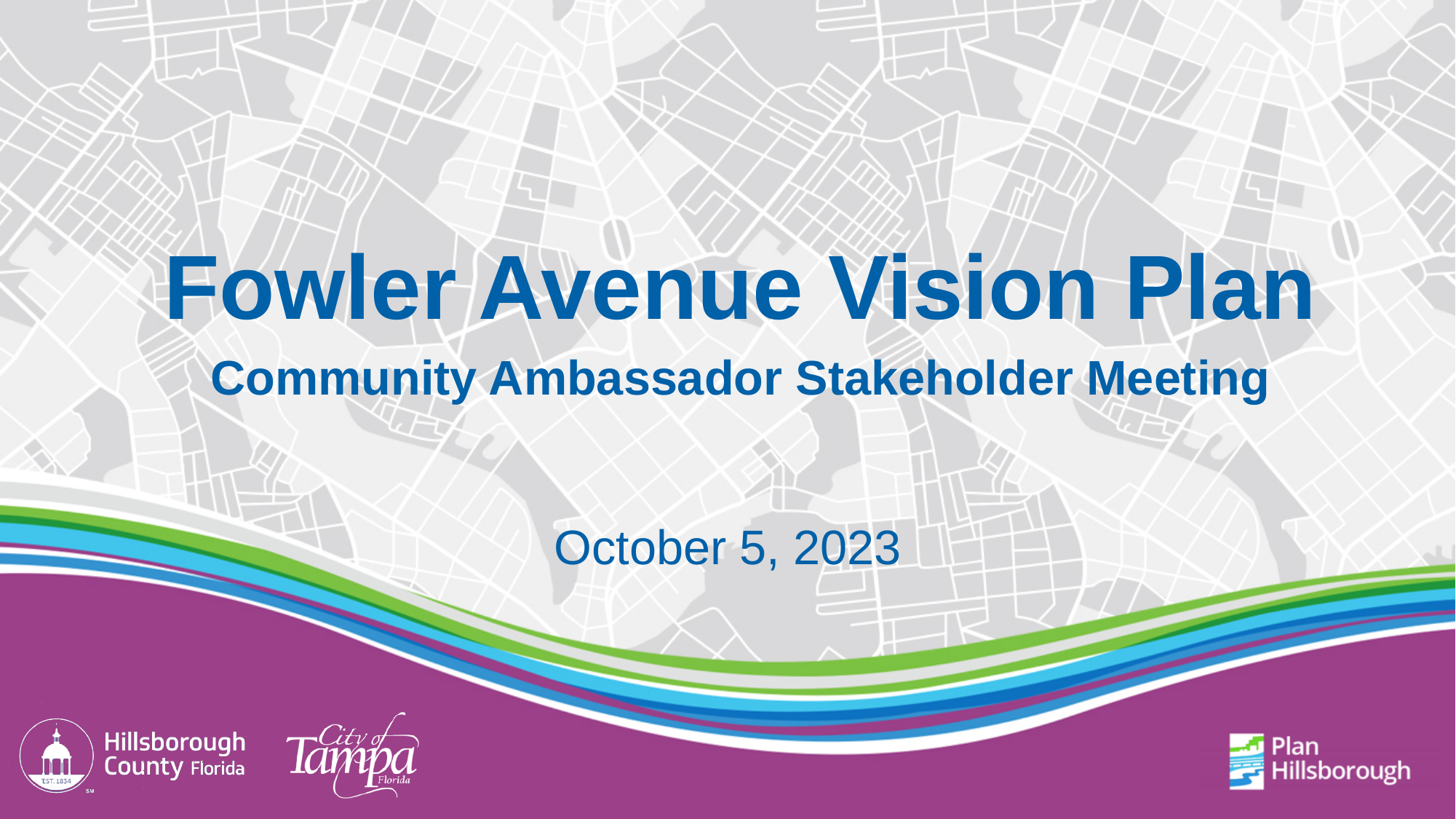

Fowler Avenue Vision Plan
Community Ambassador Stakeholder Meeting
October 5, 2023